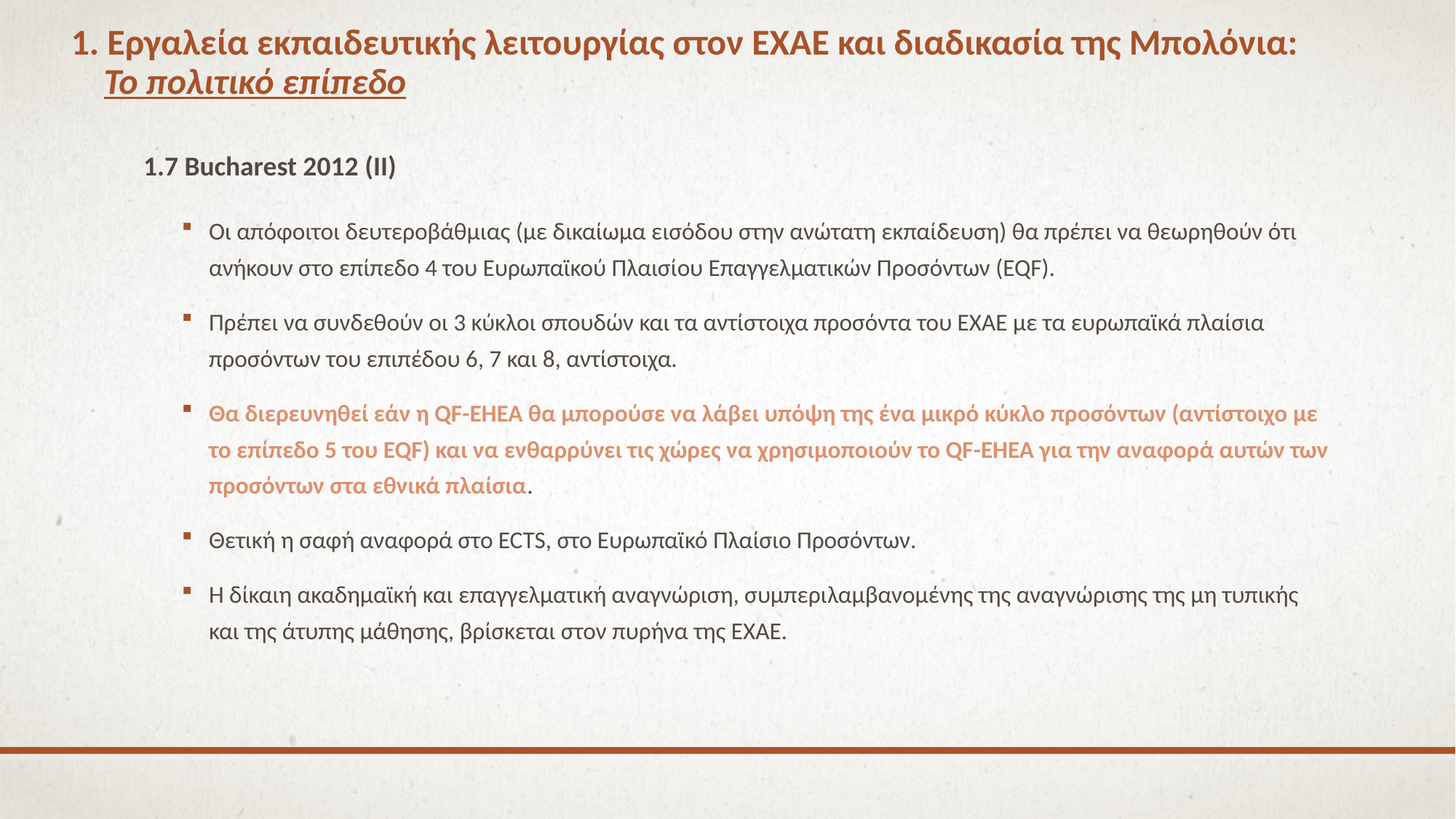

# 1. Εργαλεία εκπαιδευτικής λειτουργίας στον ΕΧΑΕ και διαδικασία της Μπολόνια: Το πολιτικό επίπεδο
1.7 Bucharest 2012 (ΙΙ)
Οι απόφοιτοι δευτεροβάθμιας (με δικαίωμα εισόδου στην ανώτατη εκπαίδευση) θα πρέπει να θεωρηθούν ότι ανήκουν στο επίπεδο 4 του Ευρωπαϊκού Πλαισίου Επαγγελματικών Προσόντων (EQF).
Πρέπει να συνδεθούν οι 3 κύκλοι σπουδών και τα αντίστοιχα προσόντα του ΕΧΑΕ με τα ευρωπαϊκά πλαίσια προσόντων του επιπέδου 6, 7 και 8, αντίστοιχα.
Θα διερευνηθεί εάν η QF-EHEA θα μπορούσε να λάβει υπόψη της ένα μικρό κύκλο προσόντων (αντίστοιχο με το επίπεδο 5 του EQF) και να ενθαρρύνει τις χώρες να χρησιμοποιούν το QF-EHEA για την αναφορά αυτών των προσόντων στα εθνικά πλαίσια.
Θετική η σαφή αναφορά στο ECTS, στο Ευρωπαϊκό Πλαίσιο Προσόντων.
Η δίκαιη ακαδημαϊκή και επαγγελματική αναγνώριση, συμπεριλαμβανομένης της αναγνώρισης της μη τυπικής και της άτυπης μάθησης, βρίσκεται στον πυρήνα της ΕΧΑΕ.